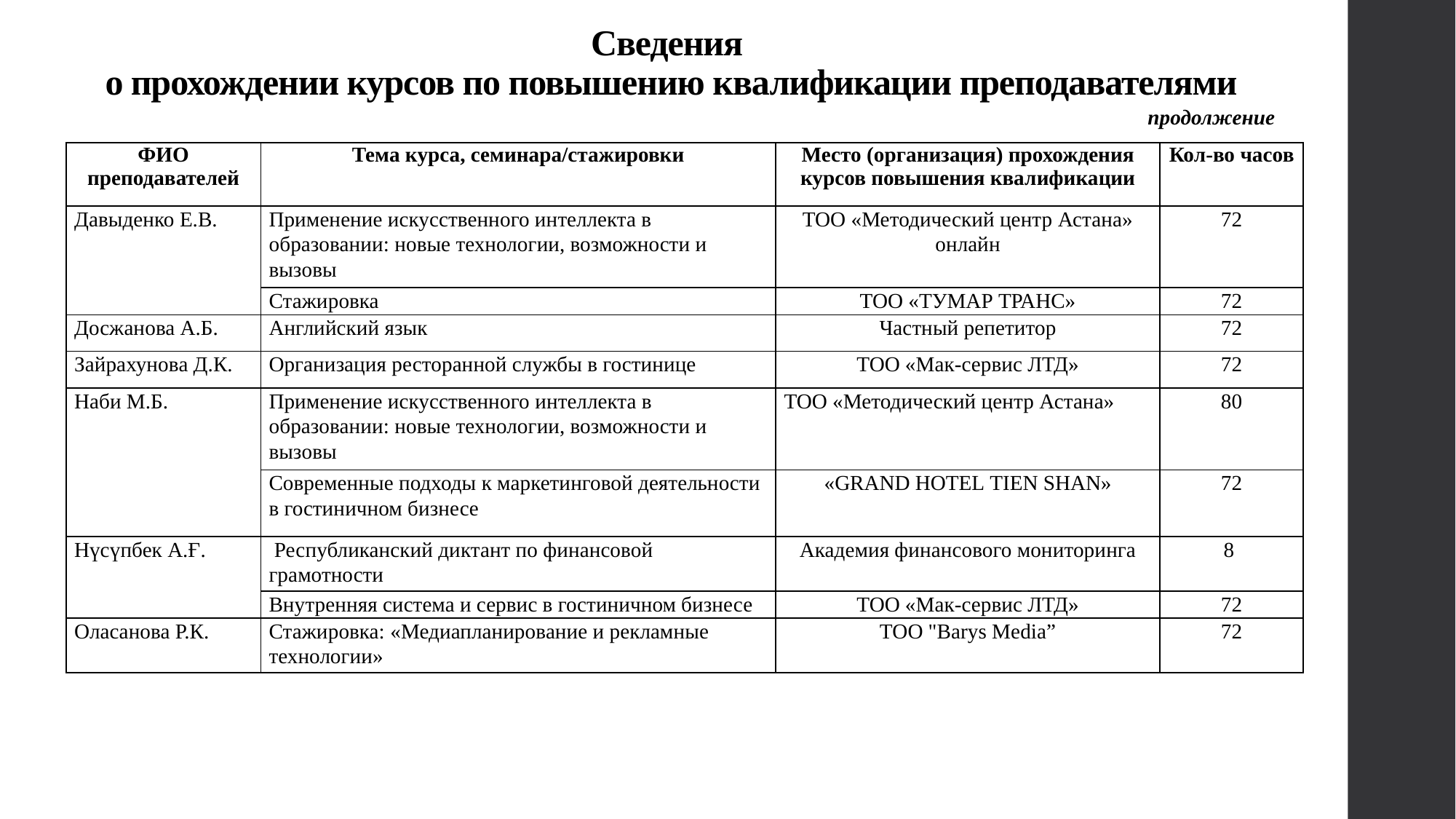

# Сведения о прохождении курсов по повышению квалификации преподавателями
продолжение
| ФИО преподавателей | Тема курса, семинара/стажировки | Место (организация) прохождения курсов повышения квалификации | Кол-во часов |
| --- | --- | --- | --- |
| Давыденко Е.В. | Применение искусственного интеллекта в образовании: новые технологии, возможности и вызовы | ТОО «Методический центр Астана» онлайн | 72 |
|  | Стажировка | ТОО «ТУМАР ТРАНС» | 72 |
| Досжанова А.Б. | Английский язык | Частный репетитор | 72 |
| Зайрахунова Д.К. | Организация ресторанной службы в гостинице | ТОО «Мак-сервис ЛТД» | 72 |
| Наби М.Б. | Применение искусственного интеллекта в образовании: новые технологии, возможности и вызовы | ТОО «Методический центр Астана» | 80 |
|  | Современные подходы к маркетинговой деятельности в гостиничном бизнесе | «GRAND HOTEL TIEN SHAN» | 72 |
| Нүсүпбек А.Ғ. | Республиканский диктант по финансовой грамотности | Академия финансового мониторинга | 8 |
|  | Внутренняя система и сервис в гостиничном бизнесе | ТОО «Мак-сервис ЛТД» | 72 |
| Оласанова Р.К. | Стажировка: «Медиапланирование и рекламные технологии» | ТОО "Barys Media” | 72 |